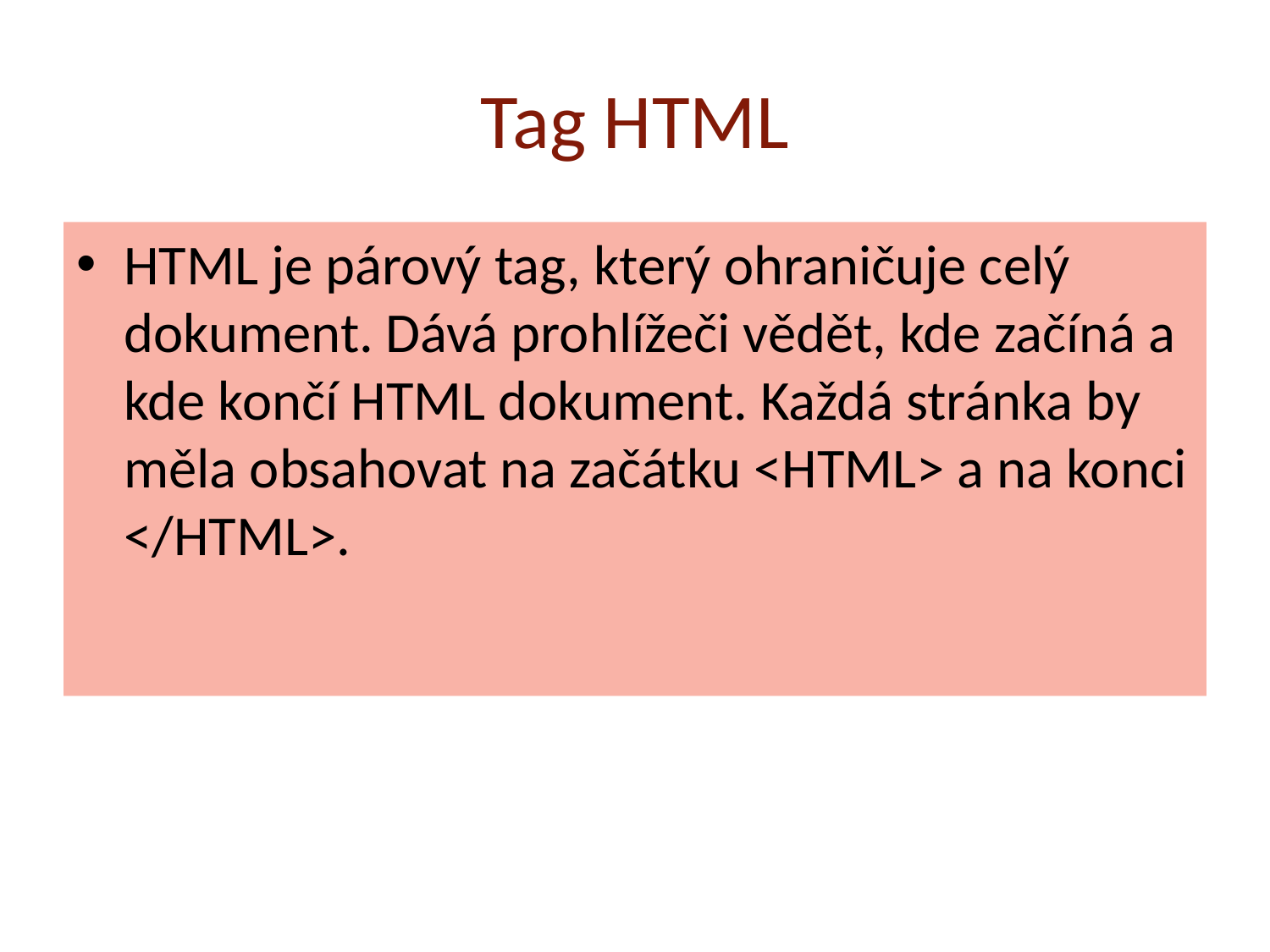

# Tag HTML
HTML je párový tag, který ohraničuje celý dokument. Dává prohlížeči vědět, kde začíná a kde končí HTML dokument. Každá stránka by měla obsahovat na začátku <HTML> a na konci </HTML>.